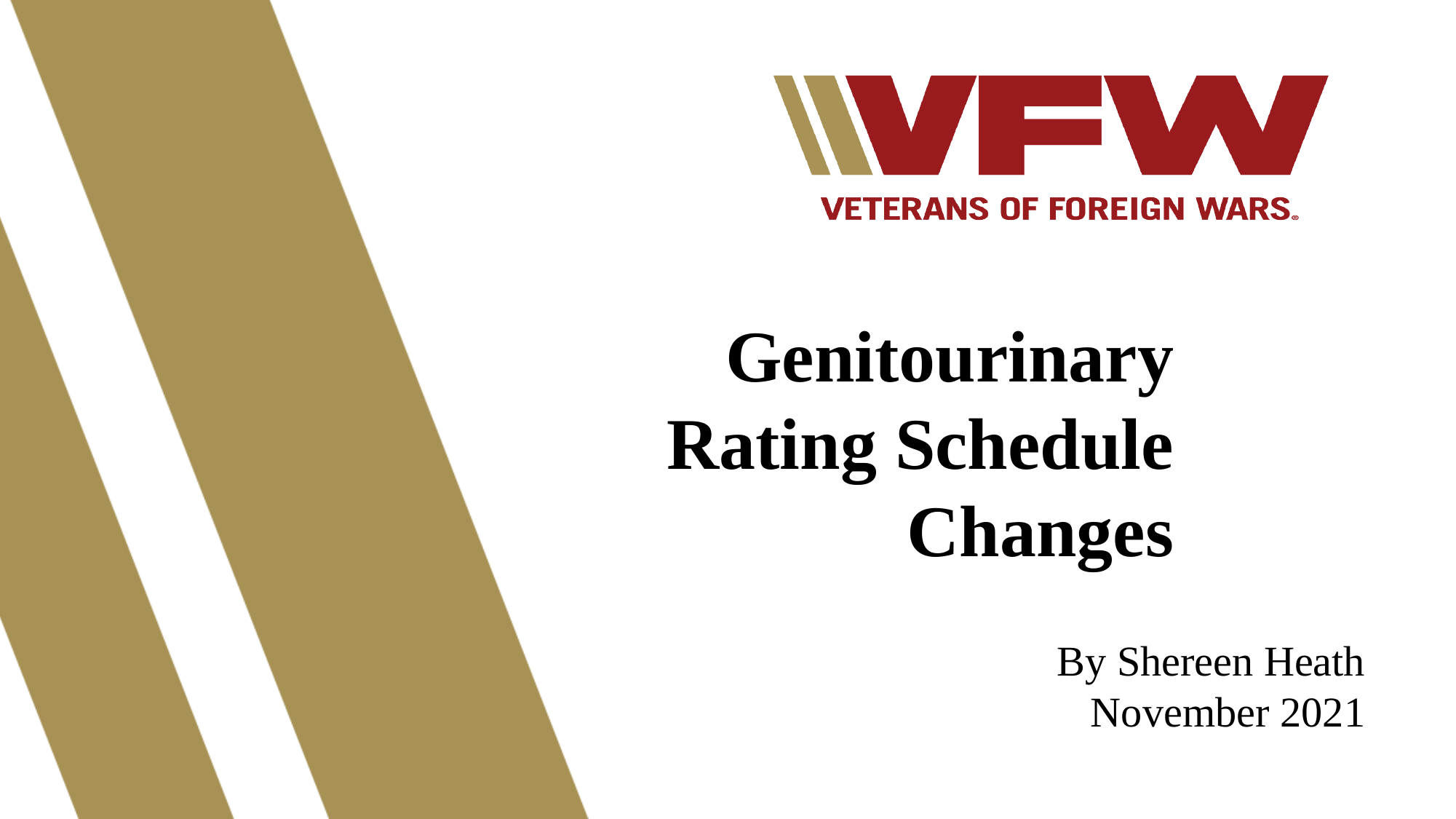

Genitourinary Rating Schedule Changes
By Shereen Heath
November 2021